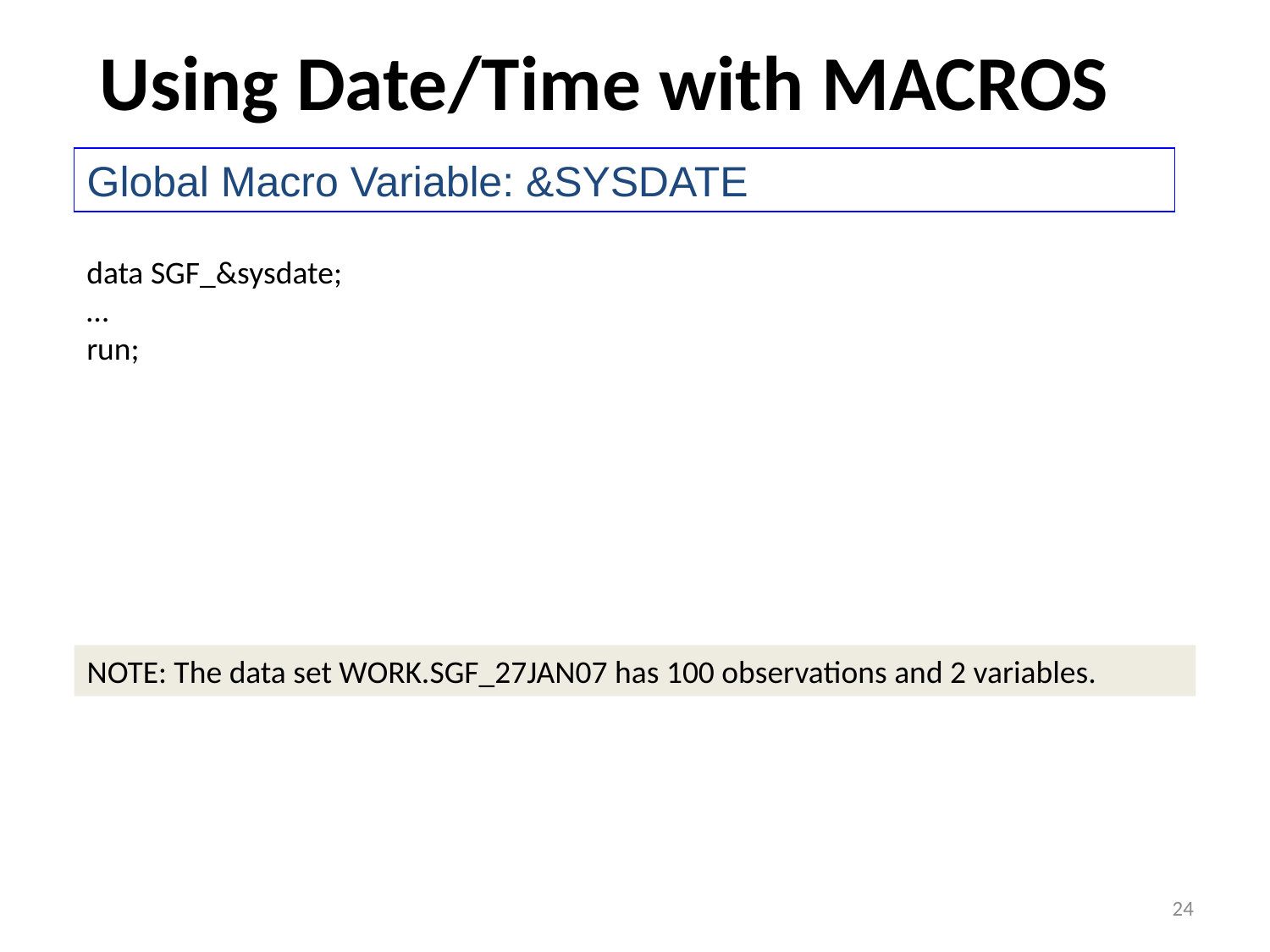

# Using Date/Time with MACROS
Global Macro Variable: &SYSDATE
data SGF_&sysdate;
…
run;
NOTE: The data set WORK.SGF_27JAN07 has 100 observations and 2 variables.
24